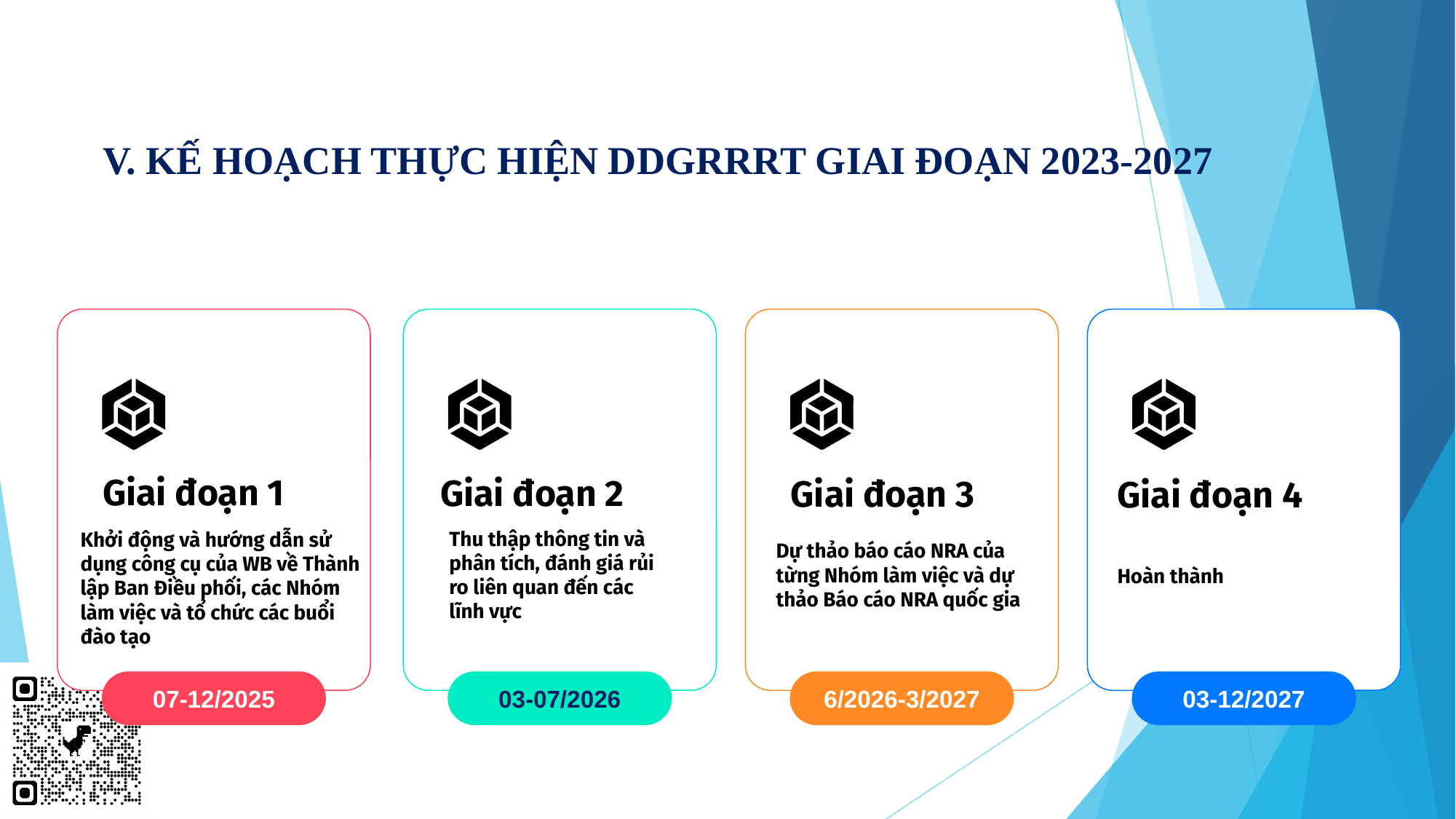

V. KẾ HOẠCH THỰC HIỆN DDGRRRT GIAI ĐOẠN 2023-2027
Giai đoạn 1
Giai đoạn 2
Giai đoạn 3
Giai đoạn 4
Thu thập thông tin và phân tích, đánh giá rủi ro liên quan đến các lĩnh vực
Dự thảo báo cáo NRA của từng Nhóm làm việc và dự thảo Báo cáo NRA quốc gia
Hoàn thành
Khởi động và hướng dẫn sử dụng công cụ của WB về Thành lập Ban Điều phối, các Nhóm làm việc và tổ chức các buổi đào tạo
07-12/2025
03-07/2026
6/2026-3/2027
03-12/2027